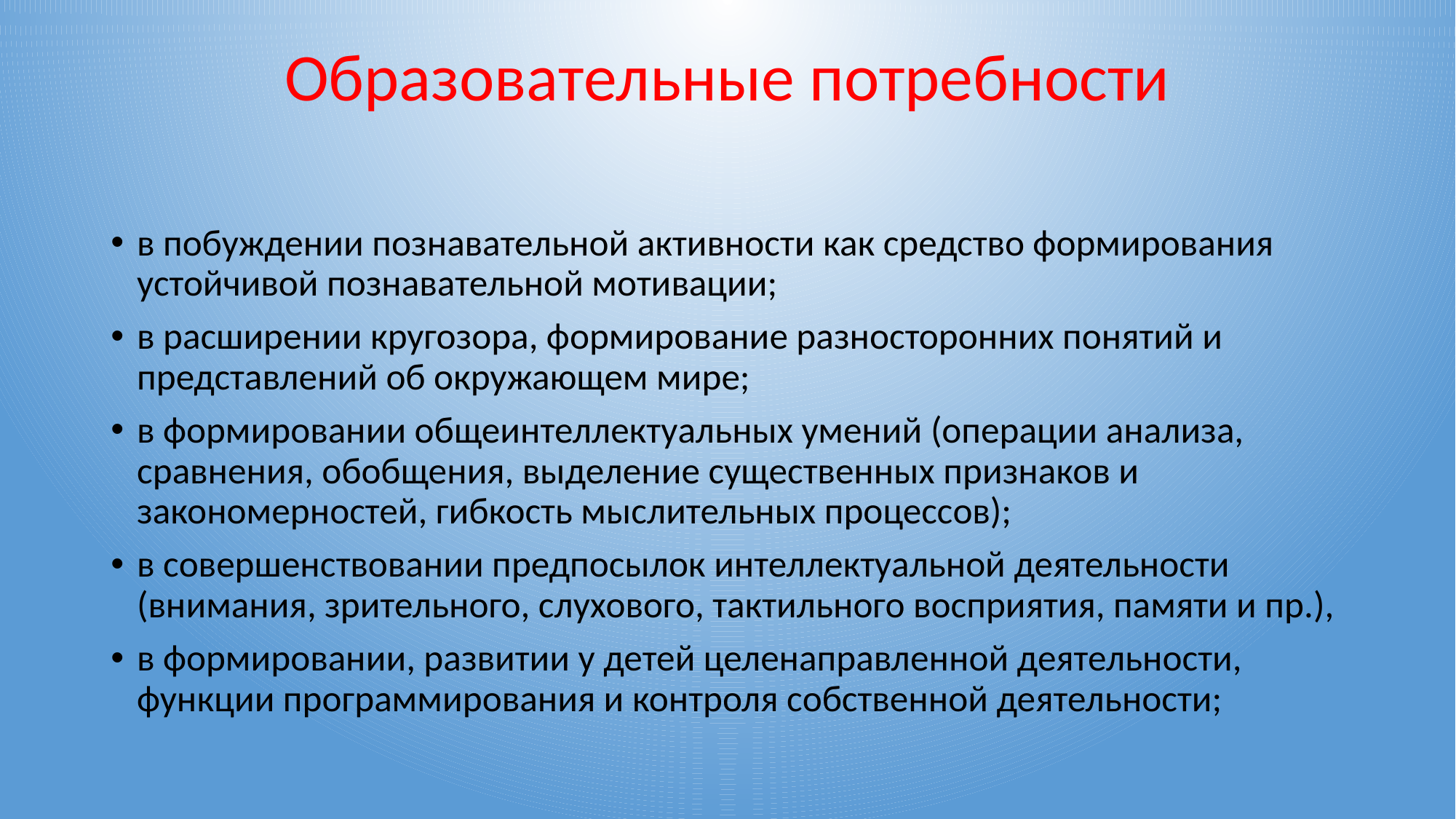

# Образовательные потребности
в побуждении познавательной активности как средство формирования устойчивой познавательной мотивации;
в расширении кругозора, формирование разносторонних понятий и представлений об окружающем мире;
в формировании общеинтеллектуальных умений (операции анализа, сравнения, обобщения, выделение существенных признаков и закономерностей, гибкость мыслительных процессов);
в совершенствовании предпосылок интеллектуальной деятельности (внимания, зрительного, слухового, тактильного восприятия, памяти и пр.),
в формировании, развитии у детей целенаправленной деятельности, функции программирования и контроля собственной деятельности;